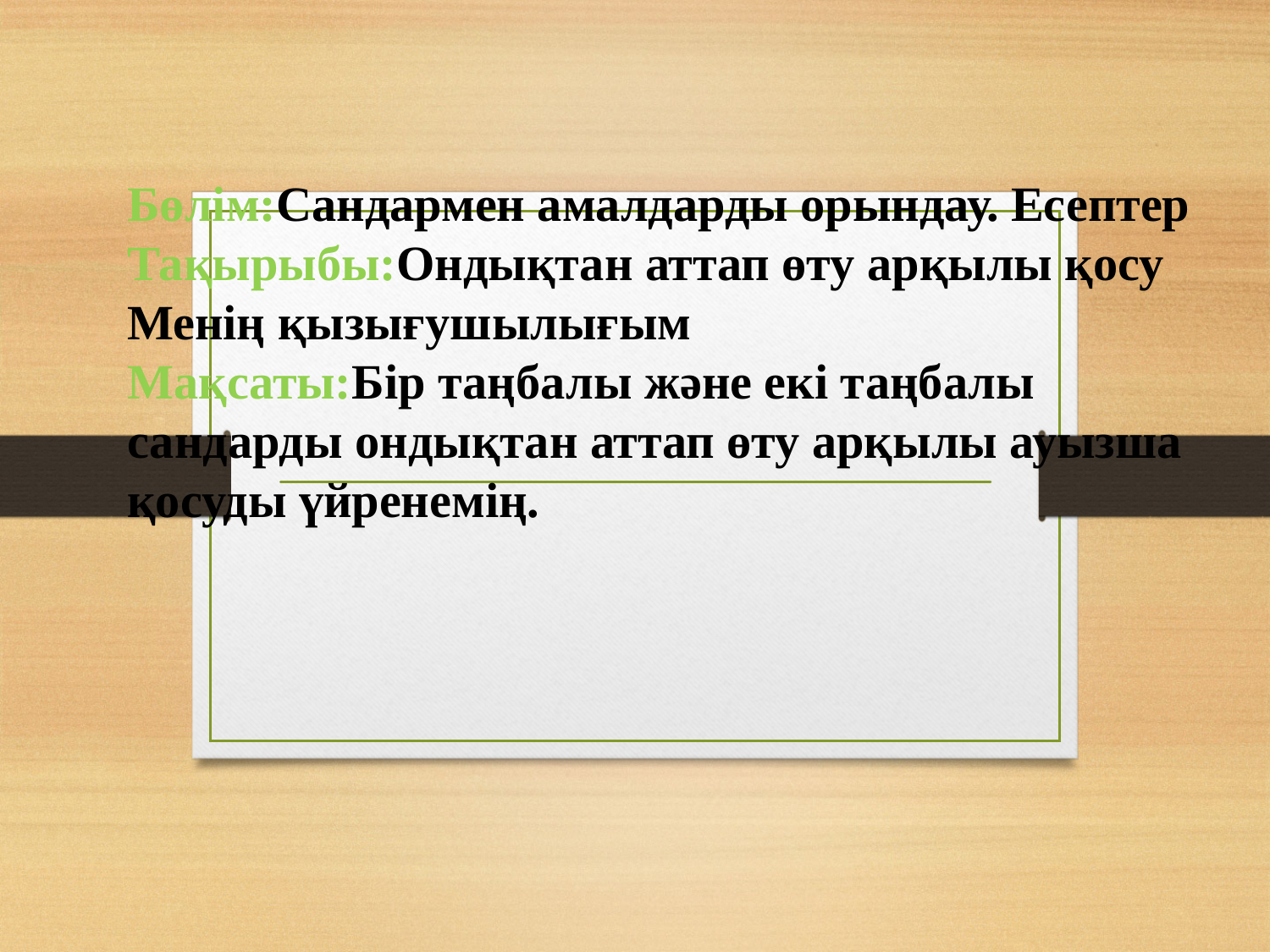

Бөлім:Сандармен амалдарды орындау. Есептер
Тақырыбы:Ондықтан аттап өту арқылы қосу
Менің қызығушылығым
Мақсаты:Бір таңбалы және екі таңбалы сандарды ондықтан аттап өту арқылы ауызша қосуды үйренемің.